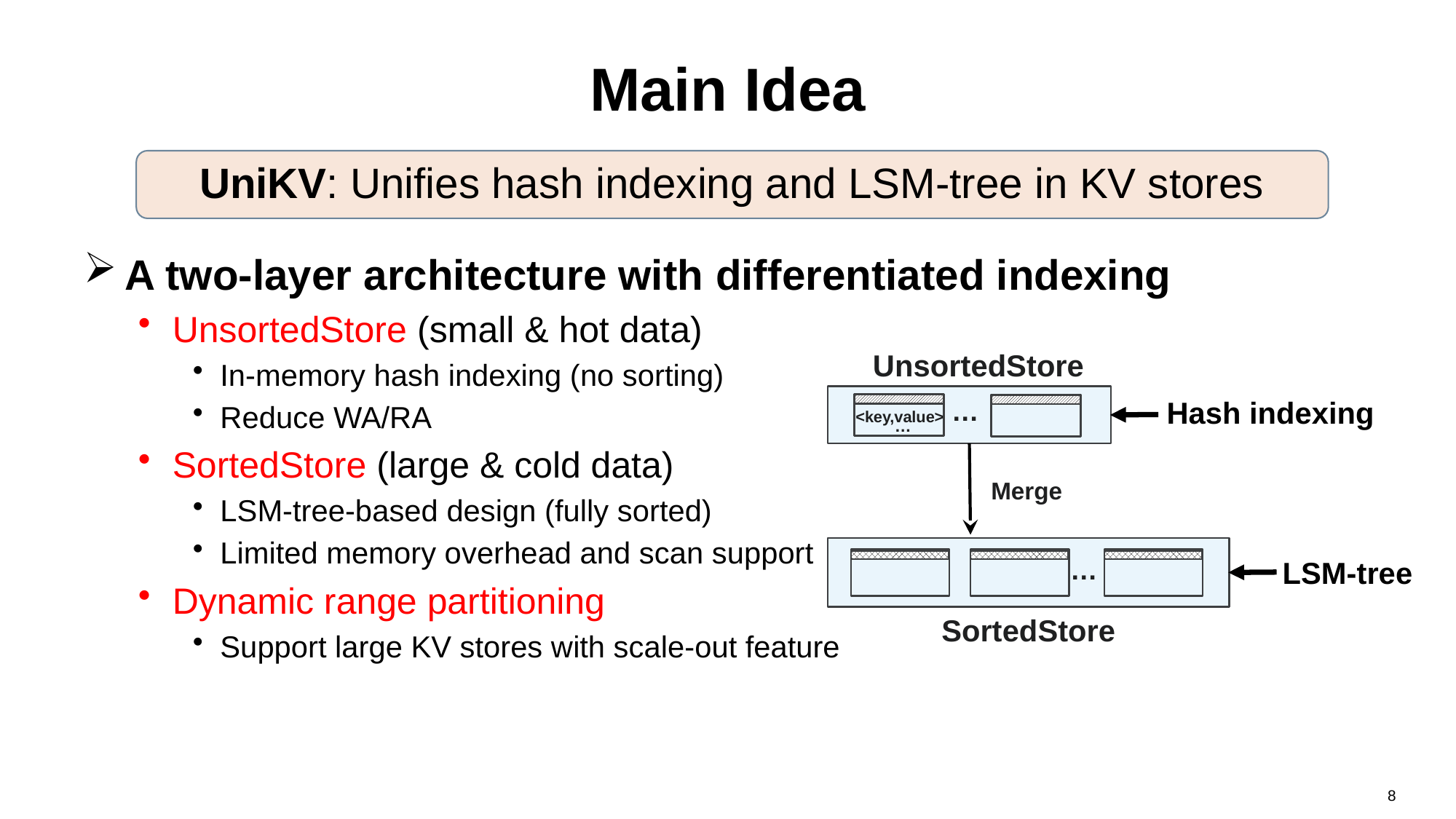

# Main Idea
UniKV: Unifies hash indexing and LSM-tree in KV stores
A two-layer architecture with differentiated indexing
UnsortedStore (small & hot data)
In-memory hash indexing (no sorting)
Reduce WA/RA
SortedStore (large & cold data)
LSM-tree-based design (fully sorted)
Limited memory overhead and scan support
Dynamic range partitioning
Support large KV stores with scale-out feature

UnsortedStore

…
Hash indexing

<key,value>
…
 Merge

…
LSM-tree

SortedStore
8